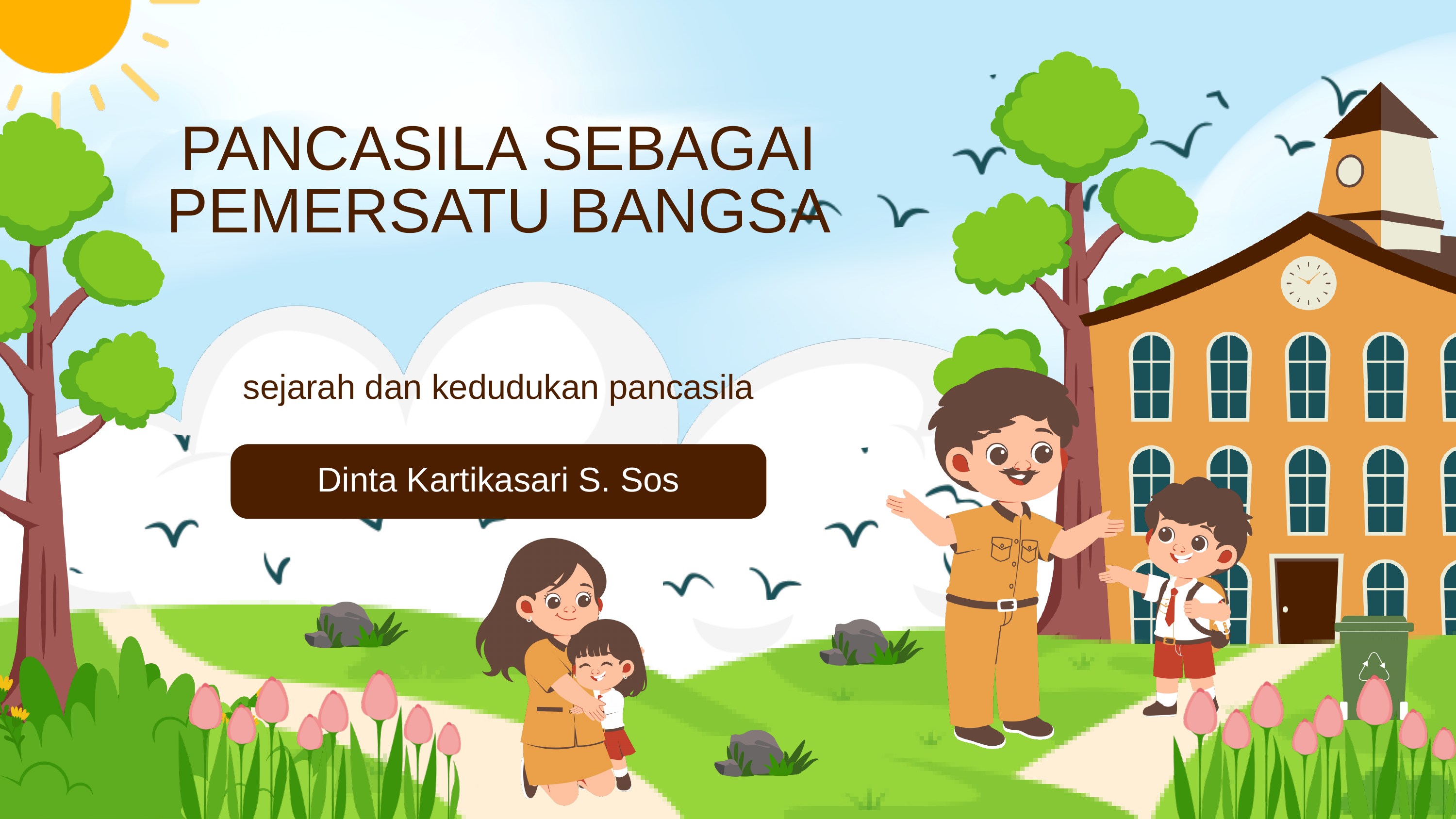

PANCASILA SEBAGAI PEMERSATU BANGSA

sejarah dan kedudukan pancasila

Dinta Kartikasari S. Sos